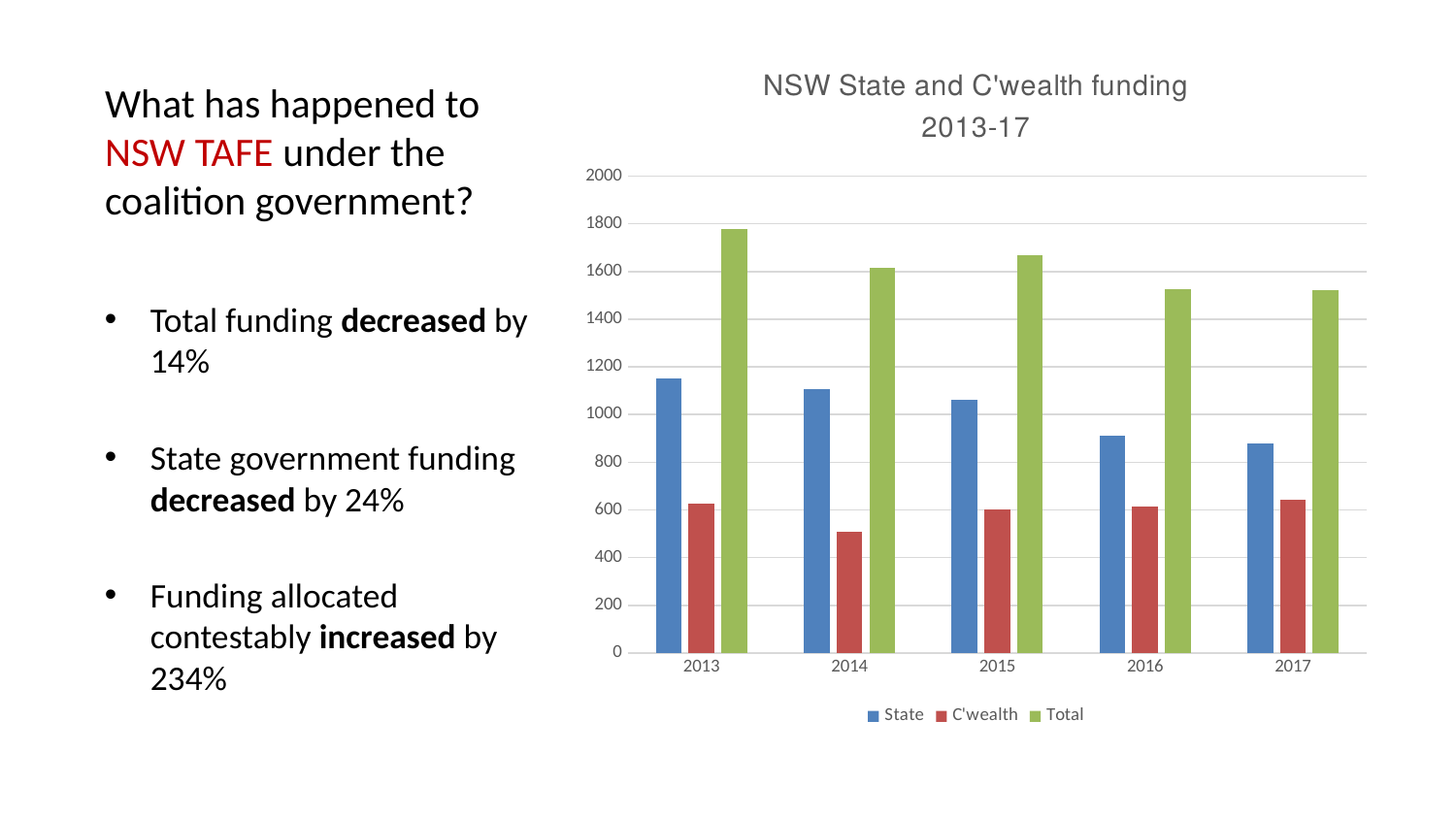

### Chart: NSW State and C'wealth funding
2013-17

| Category | State | C'wealth | Total |
|---|---|---|---|
| 2013 | 1150.5 | 627.3 | 1777.8 |
| 2014 | 1108.3 | 507.3 | 1615.6 |
| 2015 | 1063.8 | 603.2 | 1666.9 |
| 2016 | 910.9 | 616.2 | 1527.1 |
| 2017 | 879.1 | 641.1 | 1520.2 |
What has happened to NSW TAFE under the coalition government?
Total funding decreased by 14%

State government funding decreased by 24%

Funding allocated contestably increased by 234%